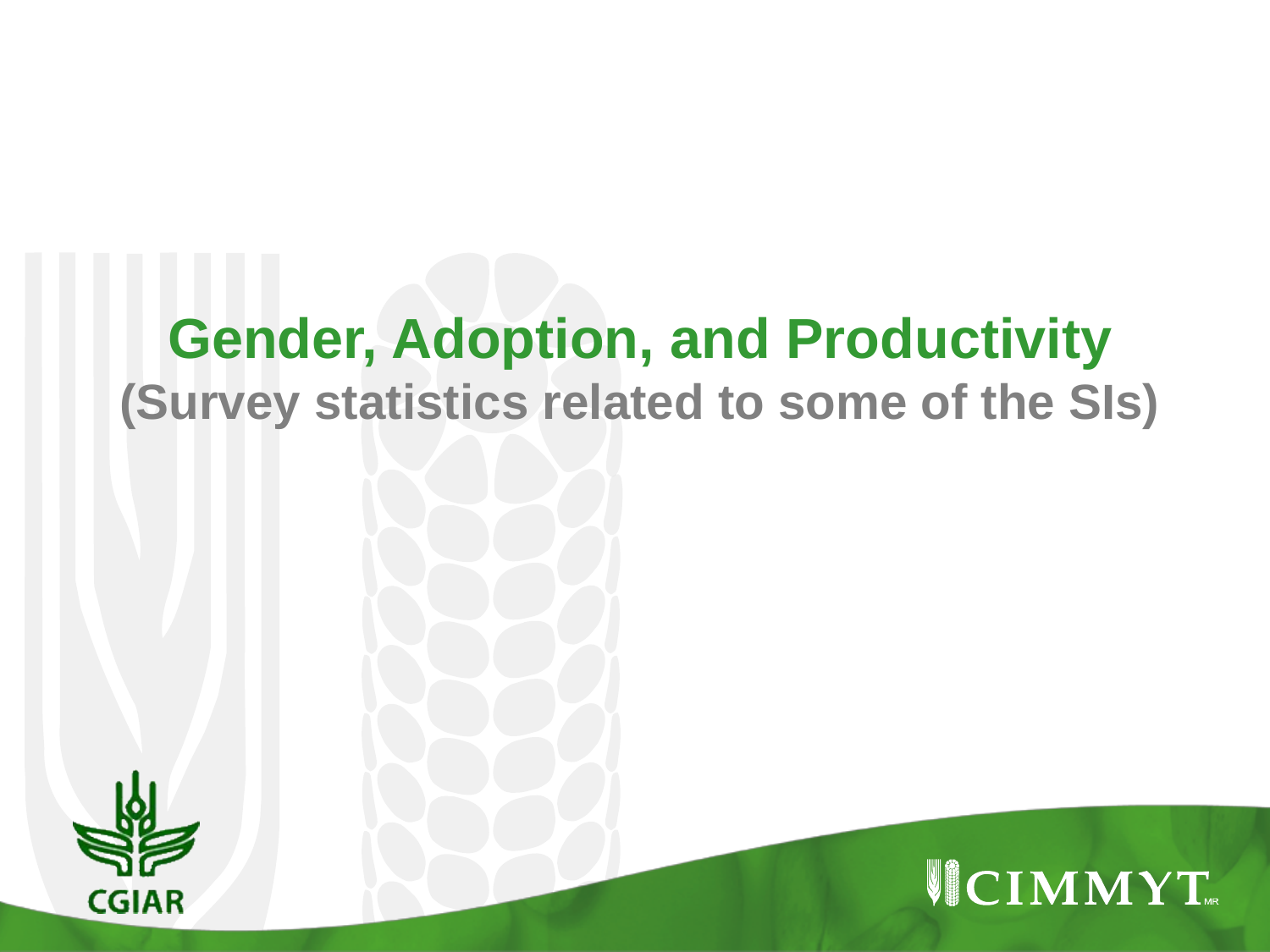

Gender, Adoption, and Productivity
(Survey statistics related to some of the SIs)